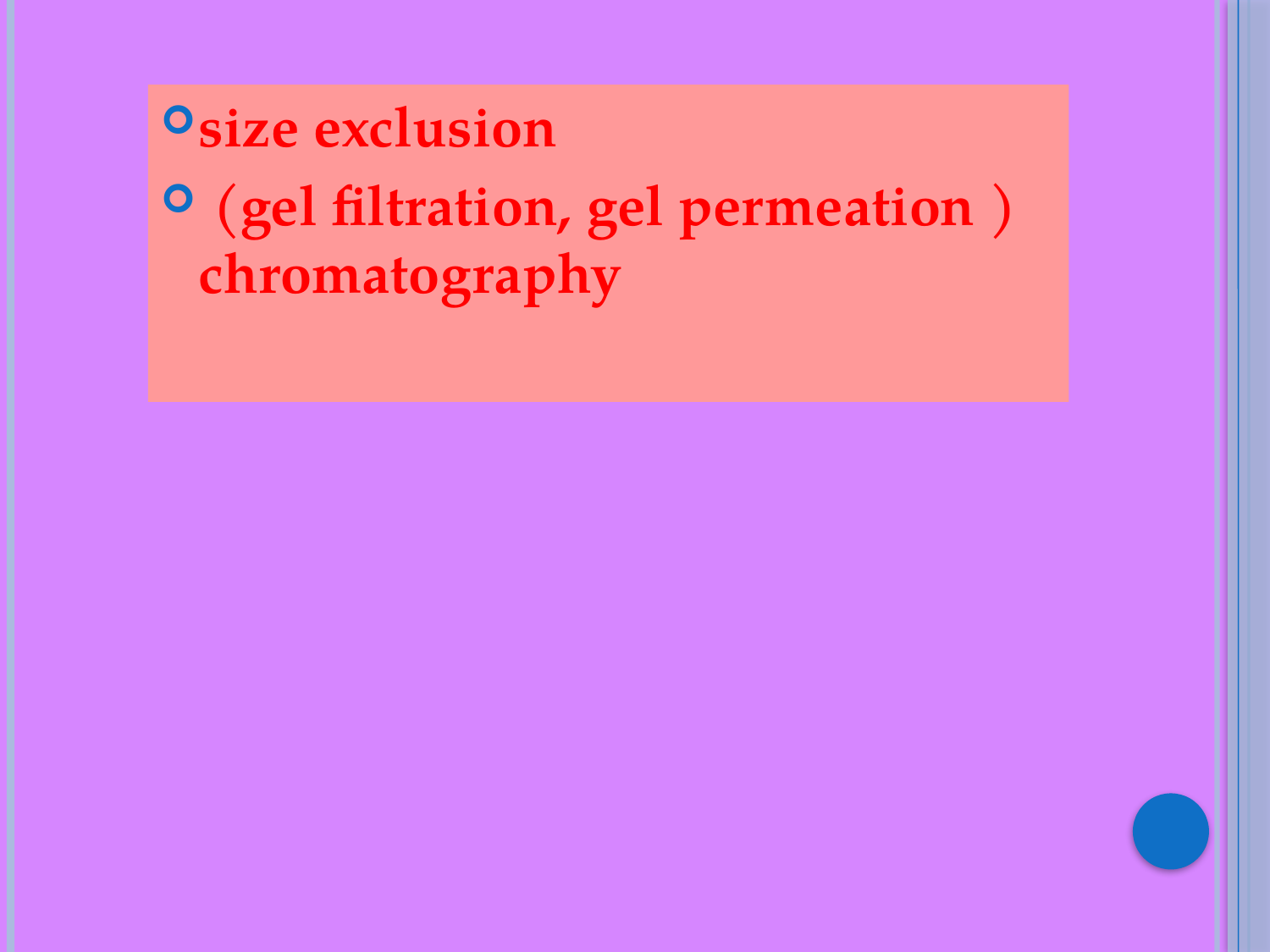

size exclusion
 (gel filtration, gel permeation ) chromatography